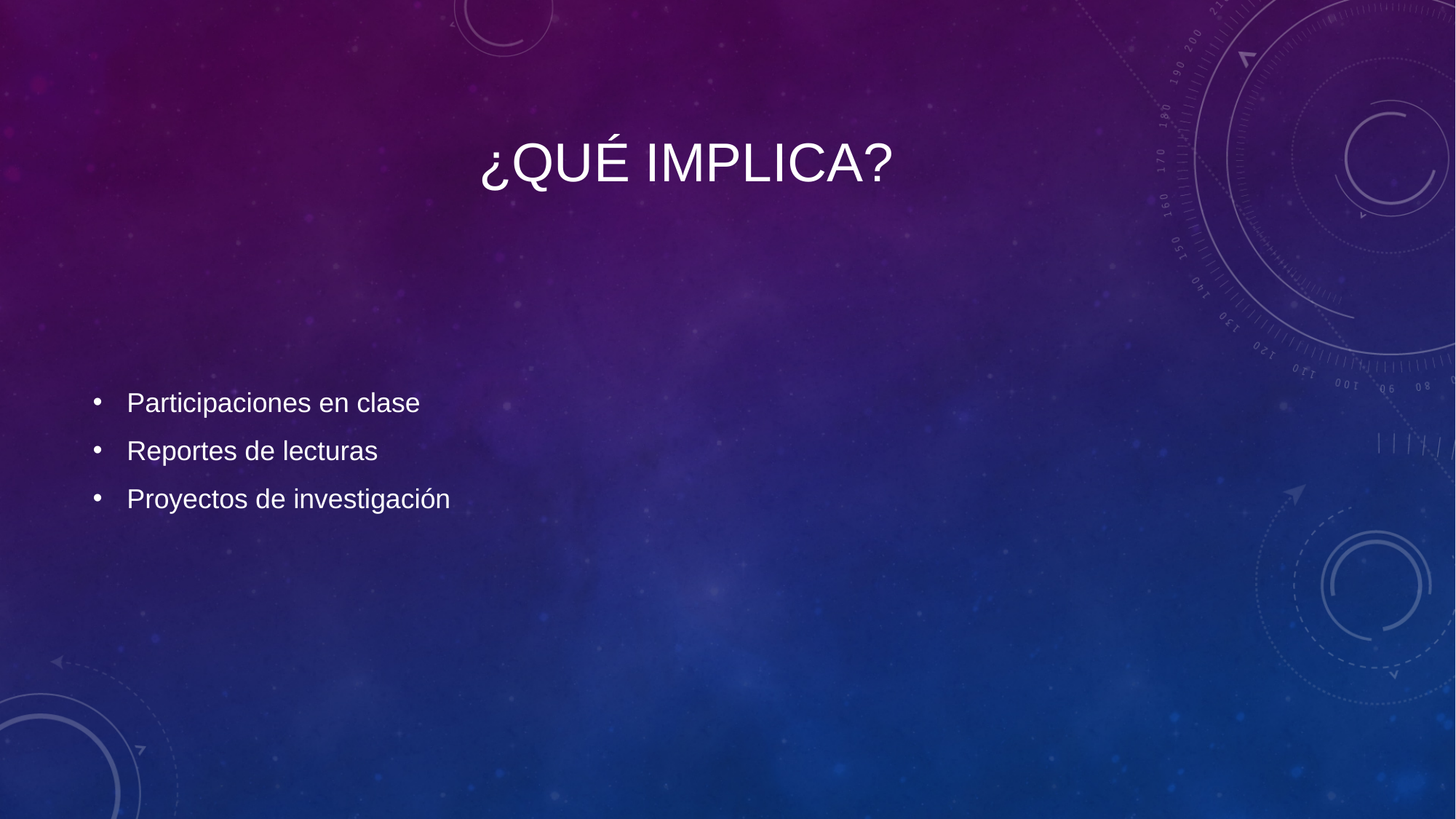

# ¿QUÉ IMPLICA?
Participaciones en clase
Reportes de lecturas
Proyectos de investigación